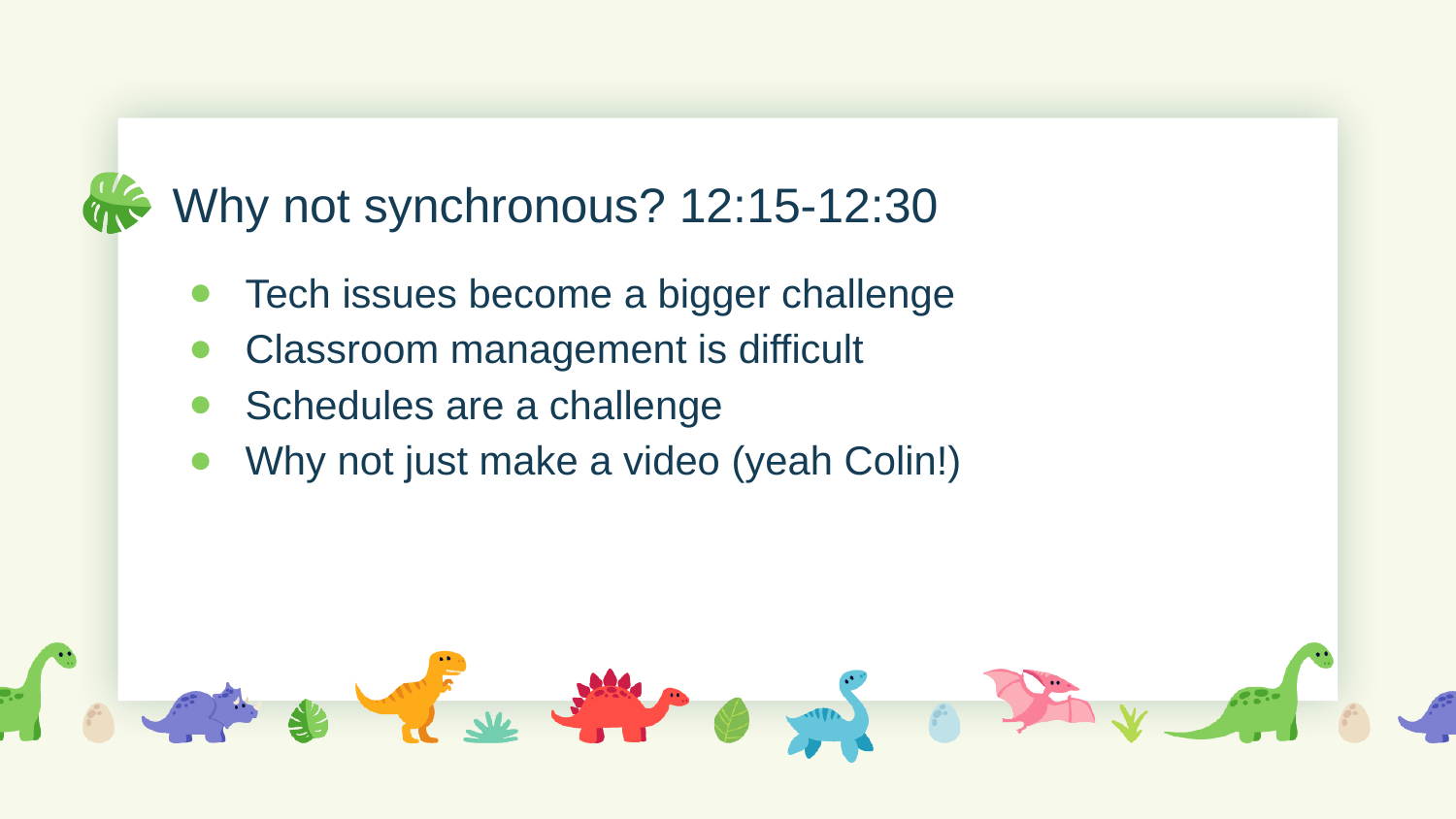

# Why not synchronous? 12:15-12:30
Tech issues become a bigger challenge
Classroom management is difficult
Schedules are a challenge
Why not just make a video (yeah Colin!)